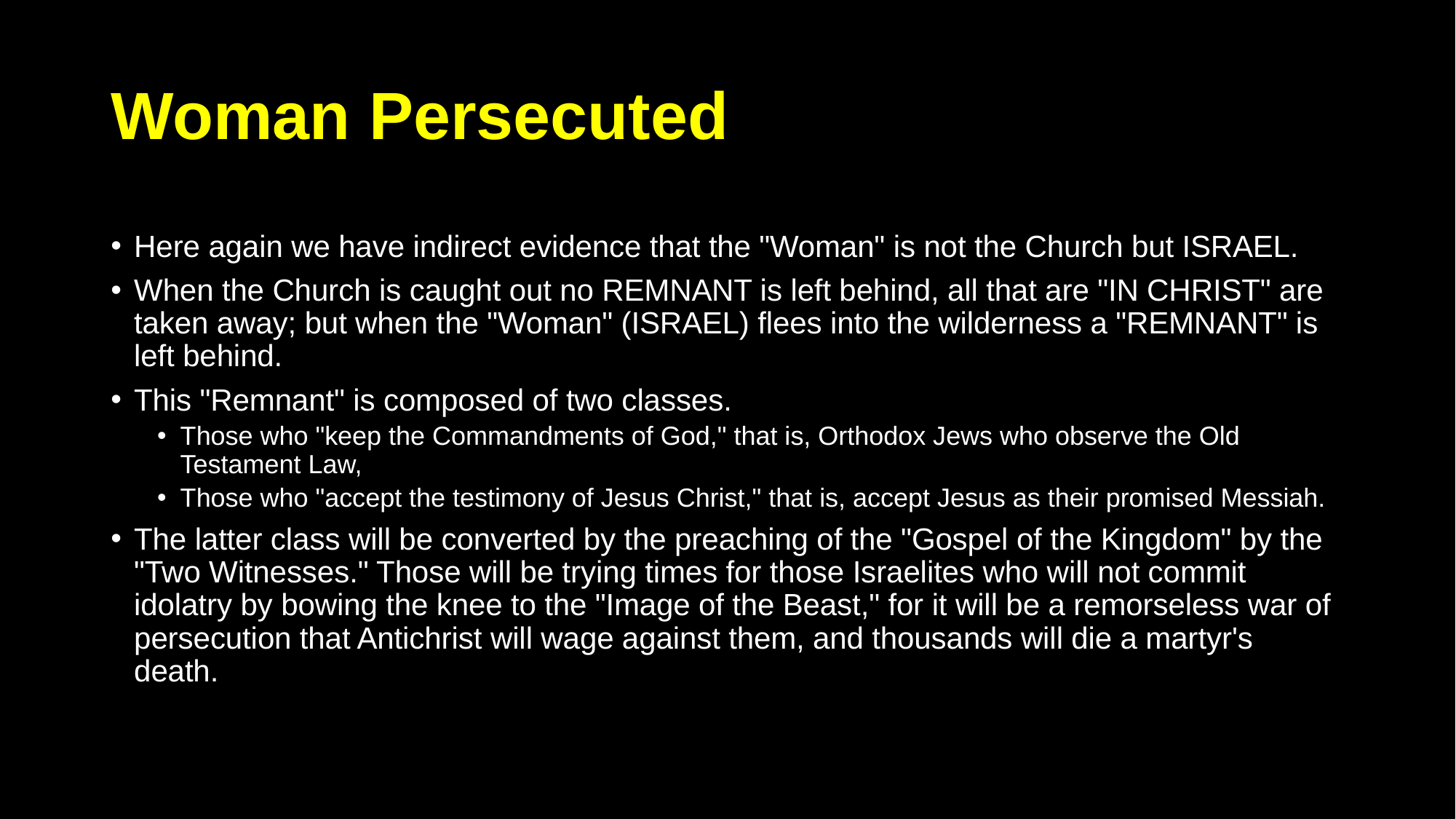

# Woman Persecuted
Here again we have indirect evidence that the "Woman" is not the Church but ISRAEL.
When the Church is caught out no REMNANT is left behind, all that are "IN CHRIST" are taken away; but when the "Woman" (ISRAEL) flees into the wilderness a "REMNANT" is left behind.
This "Remnant" is composed of two classes.
Those who "keep the Commandments of God," that is, Orthodox Jews who observe the Old Testament Law,
Those who "accept the testimony of Jesus Christ," that is, accept Jesus as their promised Messiah.
The latter class will be converted by the preaching of the "Gospel of the Kingdom" by the "Two Witnesses." Those will be trying times for those Israelites who will not commit idolatry by bowing the knee to the "Image of the Beast," for it will be a remorseless war of persecution that Antichrist will wage against them, and thousands will die a martyr's death.